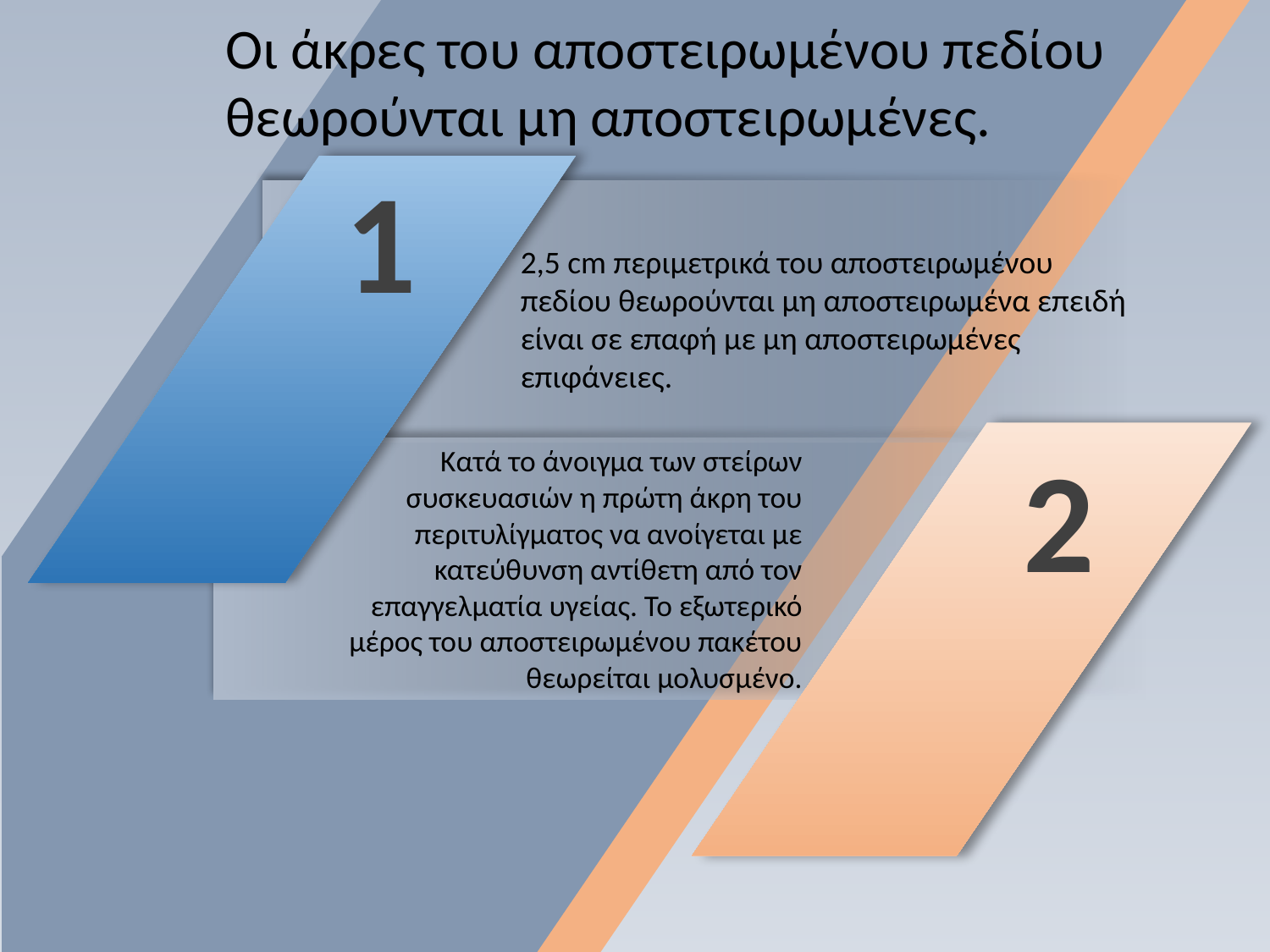

Οι άκρες του αποστειρωμένου πεδίου θεωρούνται μη αποστειρωμένες.
1

2,5 cm περιμετρικά του αποστειρωμένου πεδίου θεωρούνται μη αποστειρωμένα επειδή είναι σε επαφή με μη αποστειρωμένες επιφάνειες.

2
Κατά το άνοιγμα των στείρων συσκευασιών η πρώτη άκρη του περιτυλίγματος να ανοίγεται με κατεύθυνση αντίθετη από τον επαγγελματία υγείας. Το εξωτερικό μέρος του αποστειρωμένου πακέτου θεωρείται μολυσμένο.